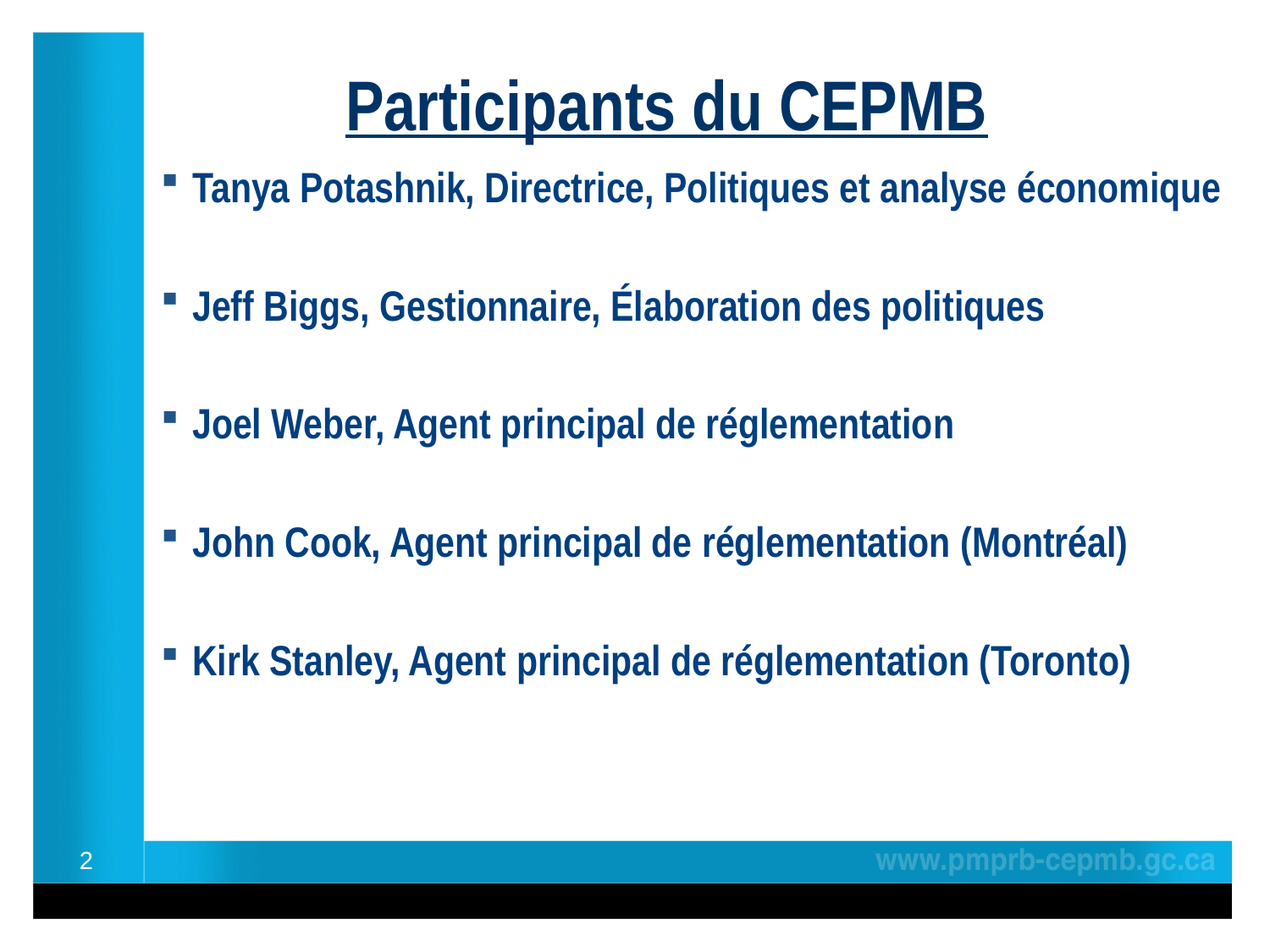

Participants du CEPMB
Tanya Potashnik, Directrice, Politiques et analyse économique

Jeff Biggs, Gestionnaire, Élaboration des politiques

Joel Weber, Agent principal de réglementation

John Cook, Agent principal de réglementation (Montréal)

Kirk Stanley, Agent principal de réglementation (Toronto)
2